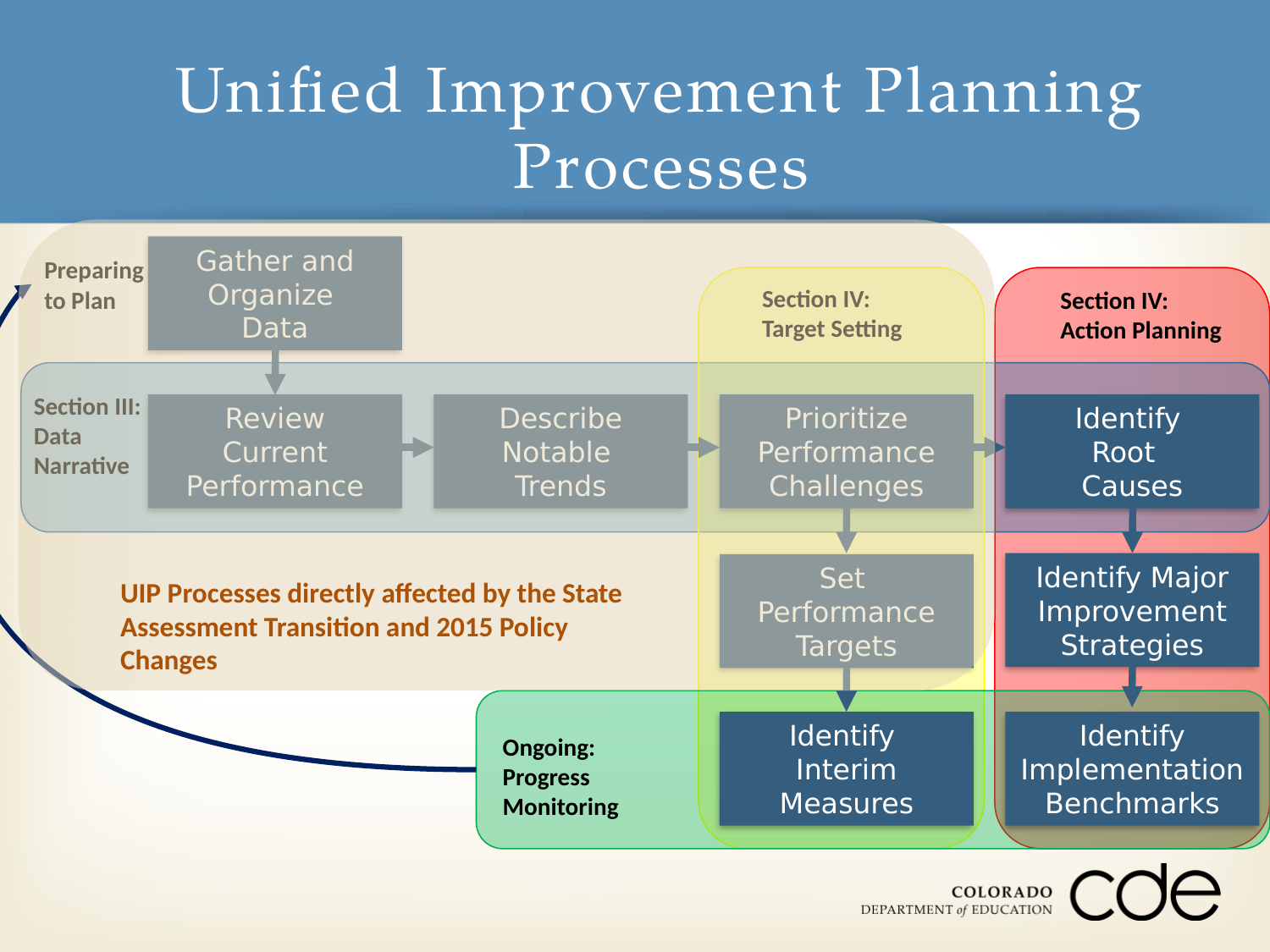

# Unified Improvement Planning Processes

UIP Processes directly affected by the State Assessment Transition and 2015 Policy Changes
Gather and Organize
Data
Preparing to Plan

Section IV:
Target Setting

Section IV:
Action Planning

Section III: Data Narrative
Review
Current Performance
Describe Notable
Trends
Prioritize Performance Challenges
Identify
Root
Causes
Identify Major Improvement Strategies
Set
Performance Targets

Ongoing:
Progress Monitoring
Identify
Interim Measures
Identify Implementation Benchmarks